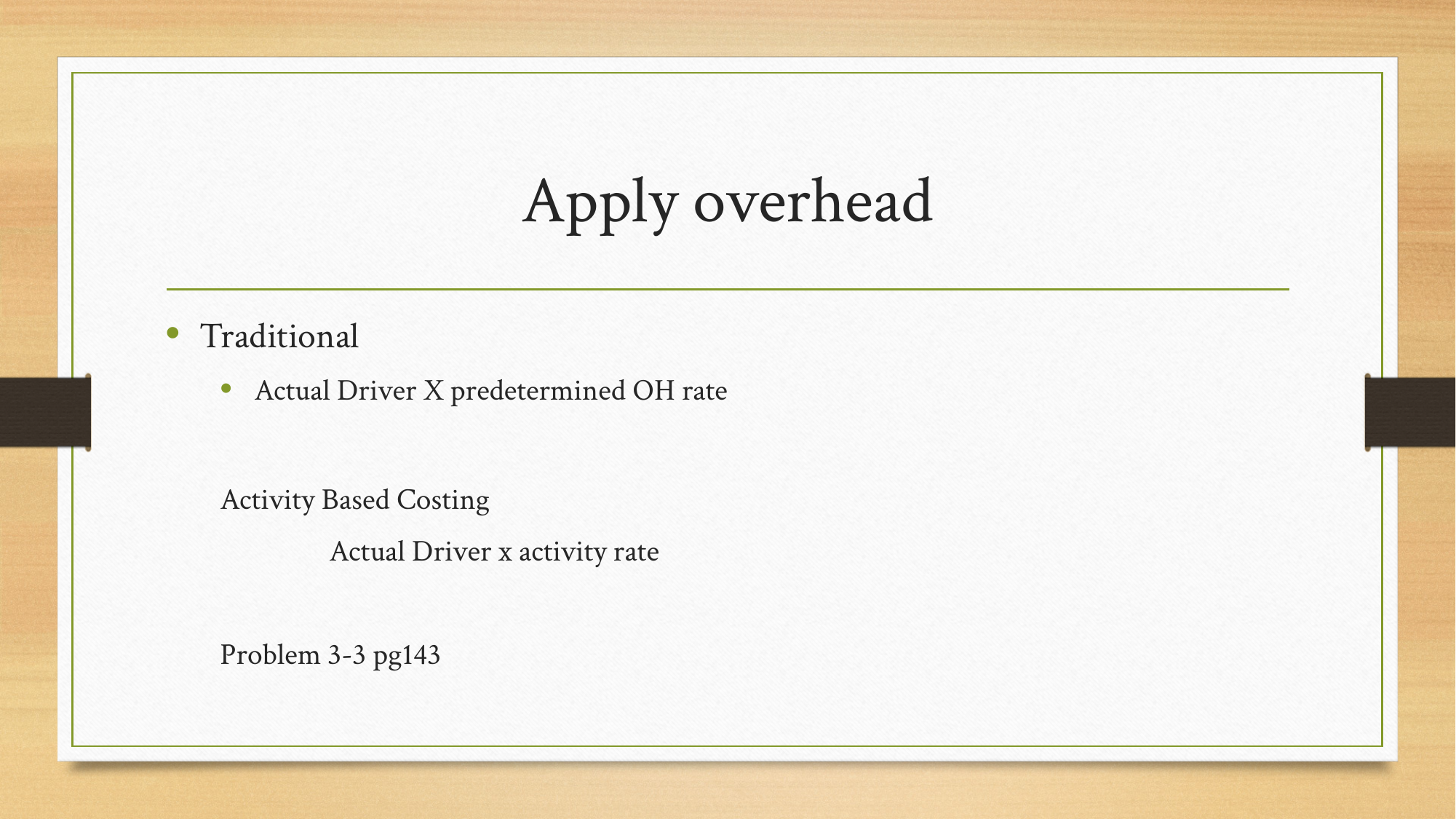

# Apply overhead
Traditional
Actual Driver X predetermined OH rate

Activity Based Costing
	Actual Driver x activity rate

Problem 3-3 pg143